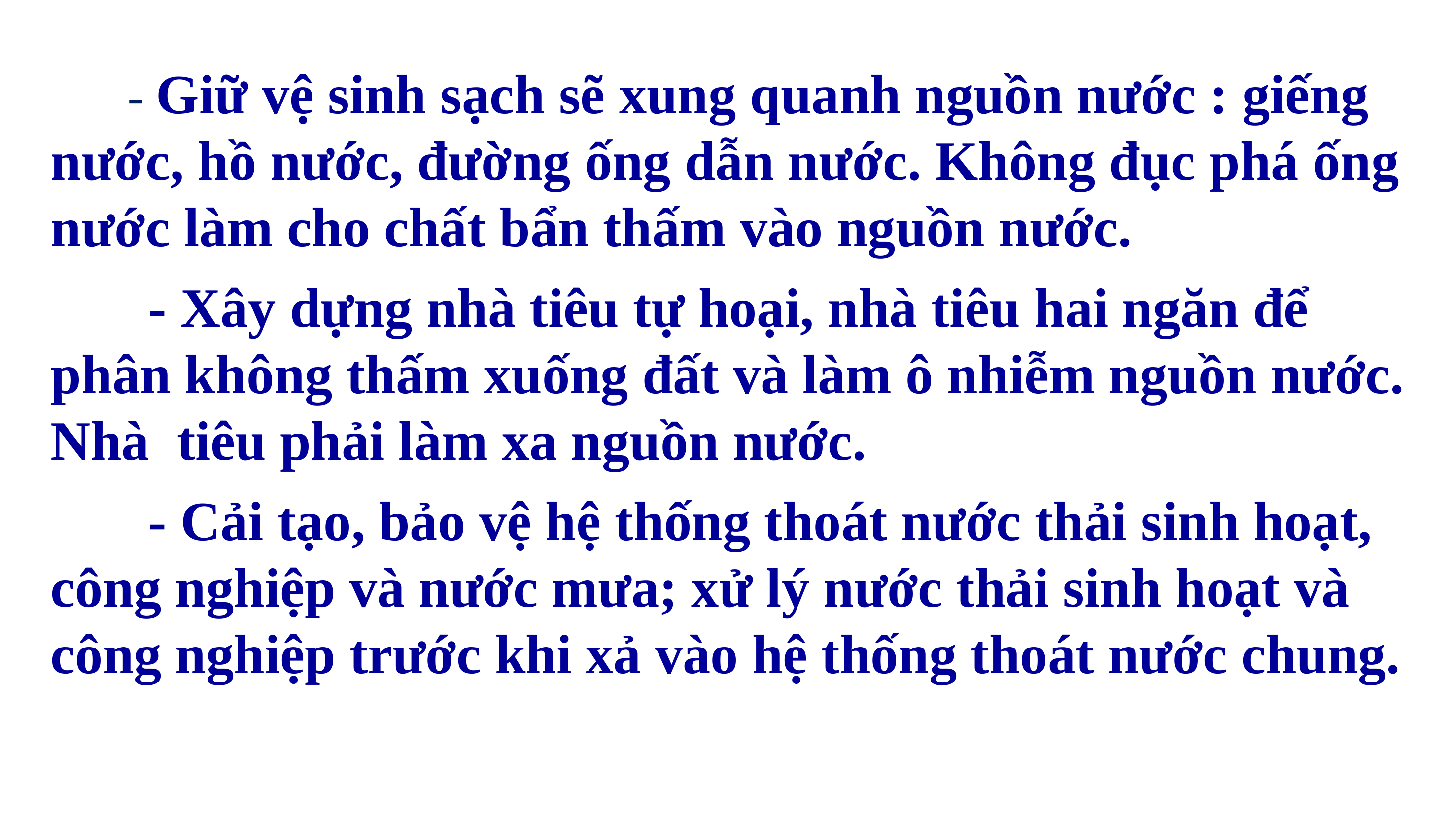

- Giữ vệ sinh sạch sẽ xung quanh nguồn nước : giếng nước, hồ nước, đường ống dẫn nước. Không đục phá ống nước làm cho chất bẩn thấm vào nguồn nước.
       - Xây dựng nhà tiêu tự hoại, nhà tiêu hai ngăn để phân không thấm xuống đất và làm ô nhiễm nguồn nước. Nhà  tiêu phải làm xa nguồn nước.
       - Cải tạo, bảo vệ hệ thống thoát nước thải sinh hoạt, công nghiệp và nước mưa; xử lý nước thải sinh hoạt và công nghiệp trước khi xả vào hệ thống thoát nước chung.
DẶN DÒ